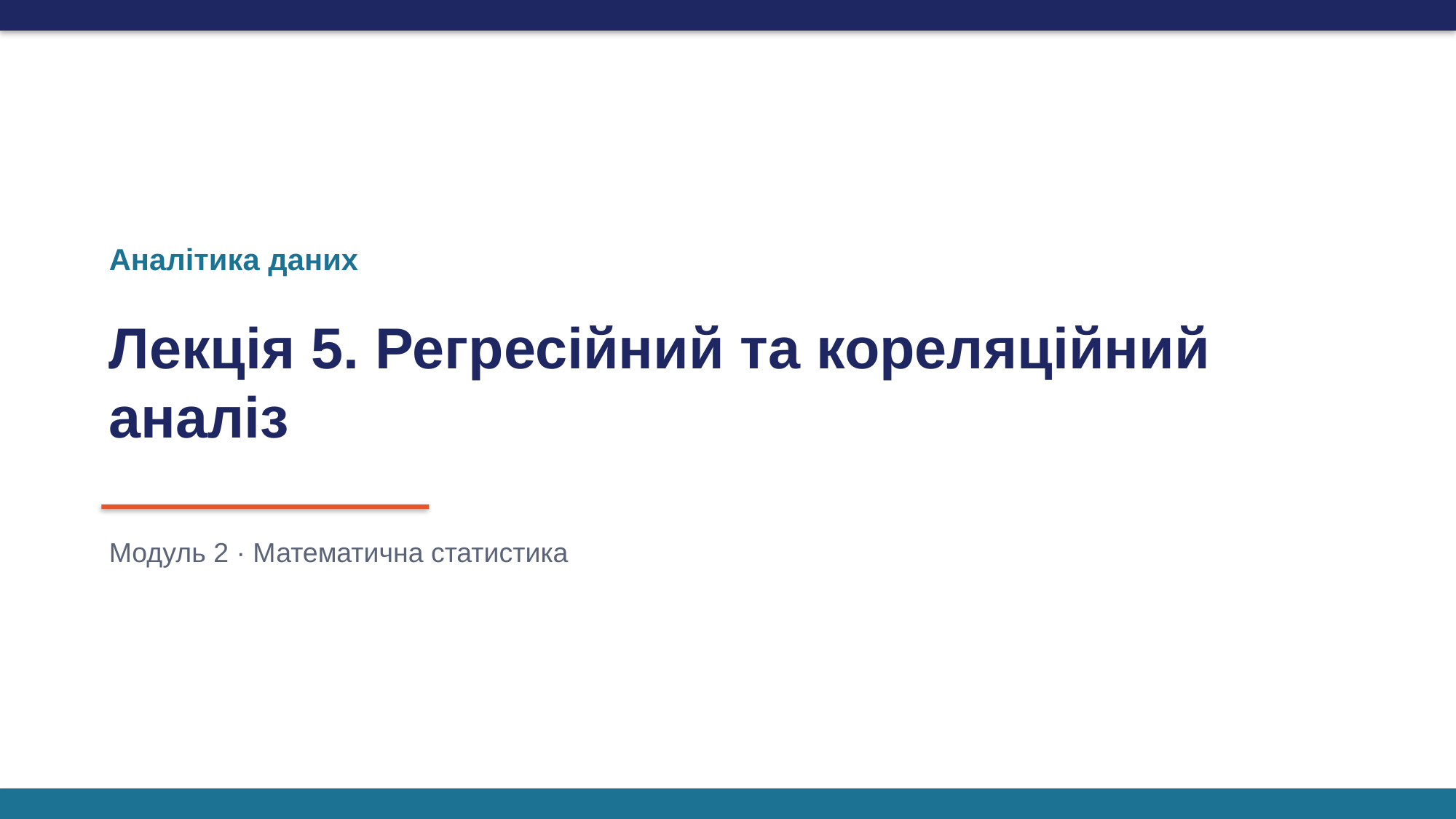

Аналітика даних
Лекція 5. Регресійний та кореляційний аналіз

Модуль 2 · Математична статистика